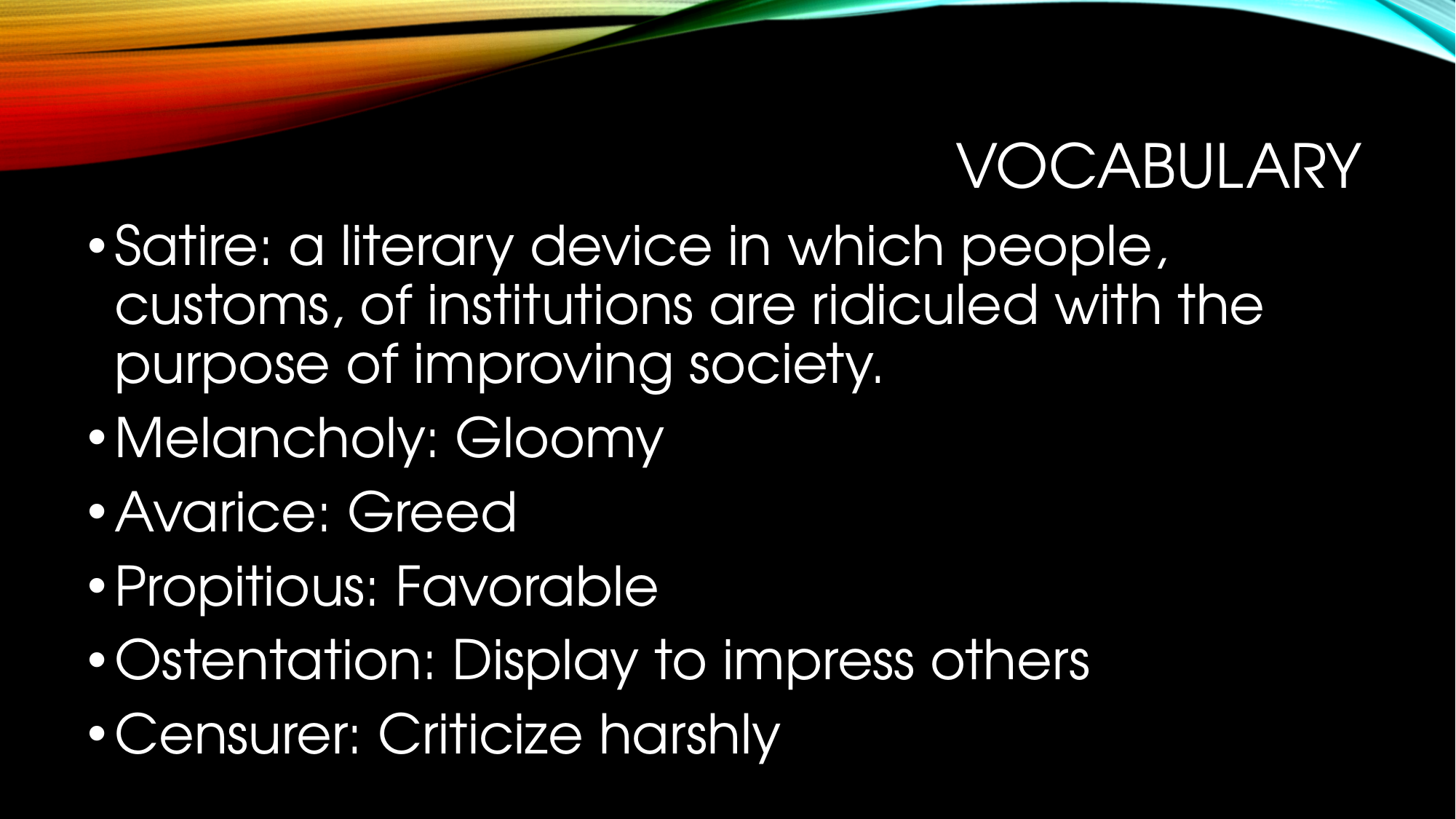

# Vocabulary
Satire: a literary device in which people, customs, of institutions are ridiculed with the purpose of improving society.
Melancholy: Gloomy
Avarice: Greed
Propitious: Favorable
Ostentation: Display to impress others
Censurer: Criticize harshly